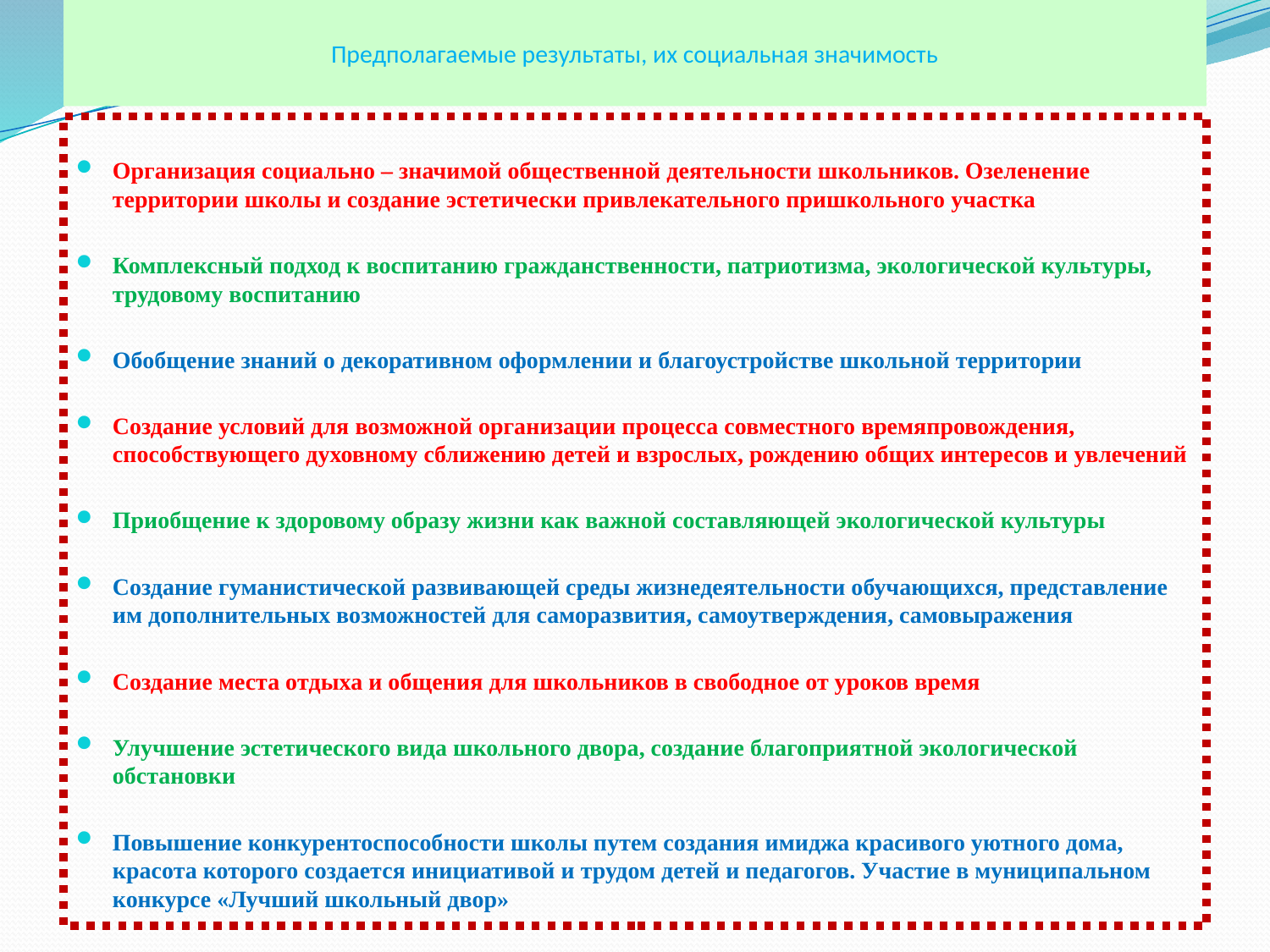

# Предполагаемые результаты, их социальная значимость

Организация социально – значимой общественной деятельности школьников. Озеленение территории школы и создание эстетически привлекательного пришкольного участка

Комплексный подход к воспитанию гражданственности, патриотизма, экологической культуры, трудовому воспитанию

Обобщение знаний о декоративном оформлении и благоустройстве школьной территории

Создание условий для возможной организации процесса совместного времяпровождения, способствующего духовному сближению детей и взрослых, рождению общих интересов и увлечений

Приобщение к здоровому образу жизни как важной составляющей экологической культуры

Создание гуманистической развивающей среды жизнедеятельности обучающихся, представление им дополнительных возможностей для саморазвития, самоутверждения, самовыражения

Создание места отдыха и общения для школьников в свободное от уроков время

Улучшение эстетического вида школьного двора, создание благоприятной экологической обстановки

Повышение конкурентоспособности школы путем создания имиджа красивого уютного дома, красота которого создается инициативой и трудом детей и педагогов. Участие в муниципальном конкурсе «Лучший школьный двор»